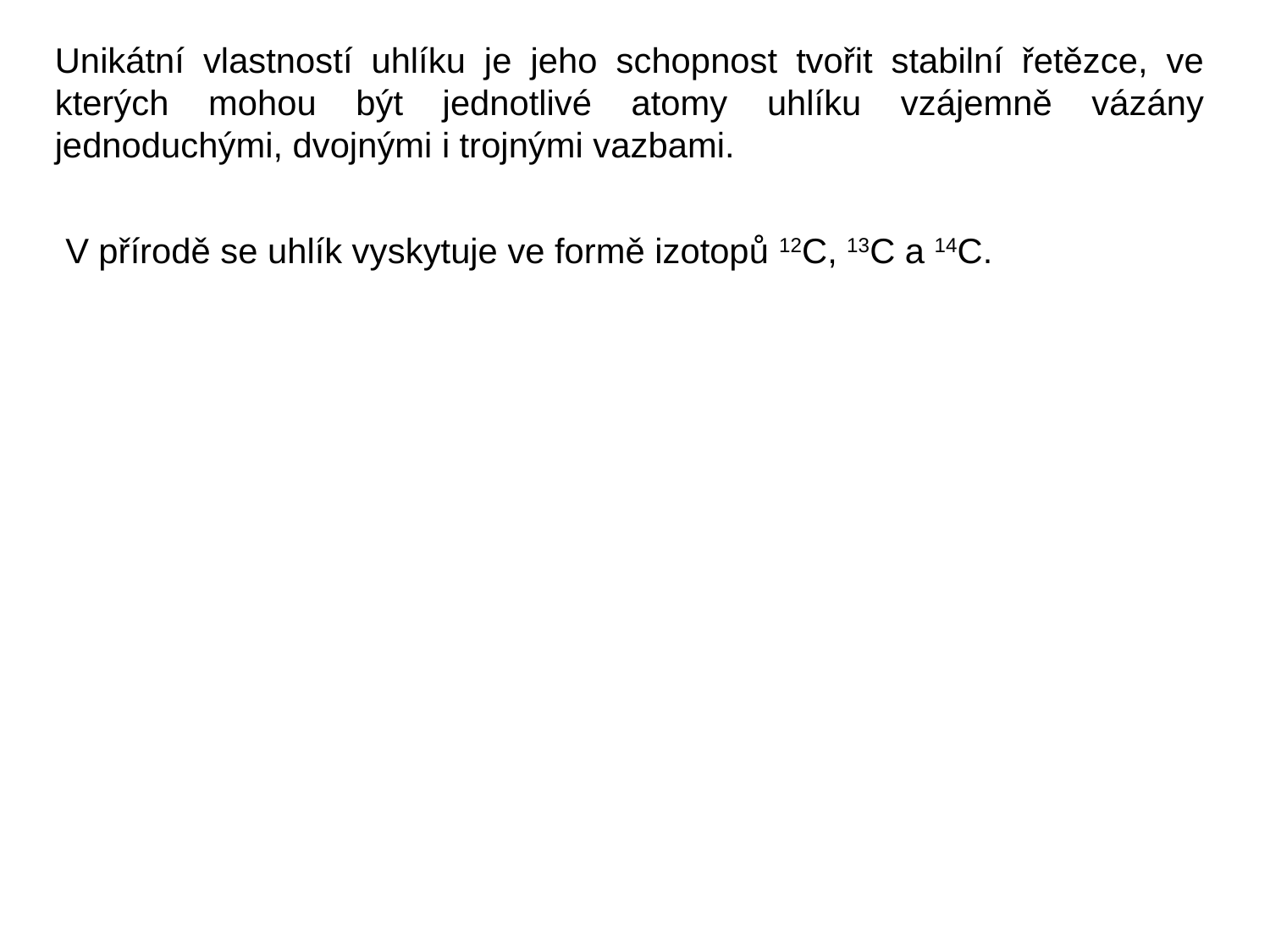

Unikátní vlastností uhlíku je jeho schopnost tvořit stabilní řetězce, ve kterých mohou být jednotlivé atomy uhlíku vzájemně vázány jednoduchými, dvojnými i trojnými vazbami.
V přírodě se uhlík vyskytuje ve formě izotopů 12C, 13C a 14C.